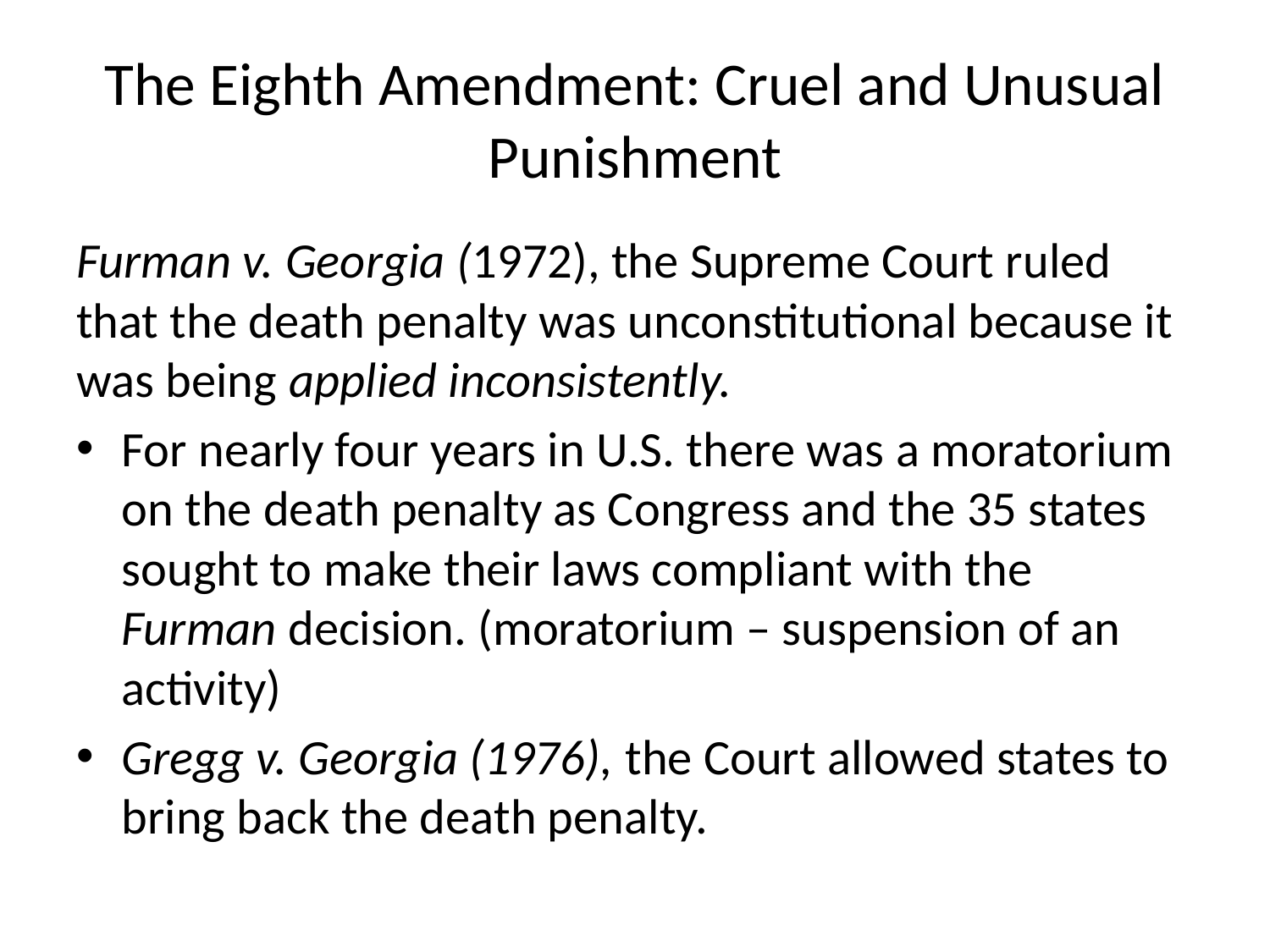

# The Eighth Amendment: Cruel and Unusual Punishment
Furman v. Georgia (1972), the Supreme Court ruled that the death penalty was unconstitutional because it was being applied inconsistently.
For nearly four years in U.S. there was a moratorium on the death penalty as Congress and the 35 states sought to make their laws compliant with the Furman decision. (moratorium – suspension of an activity)
Gregg v. Georgia (1976), the Court allowed states to bring back the death penalty.